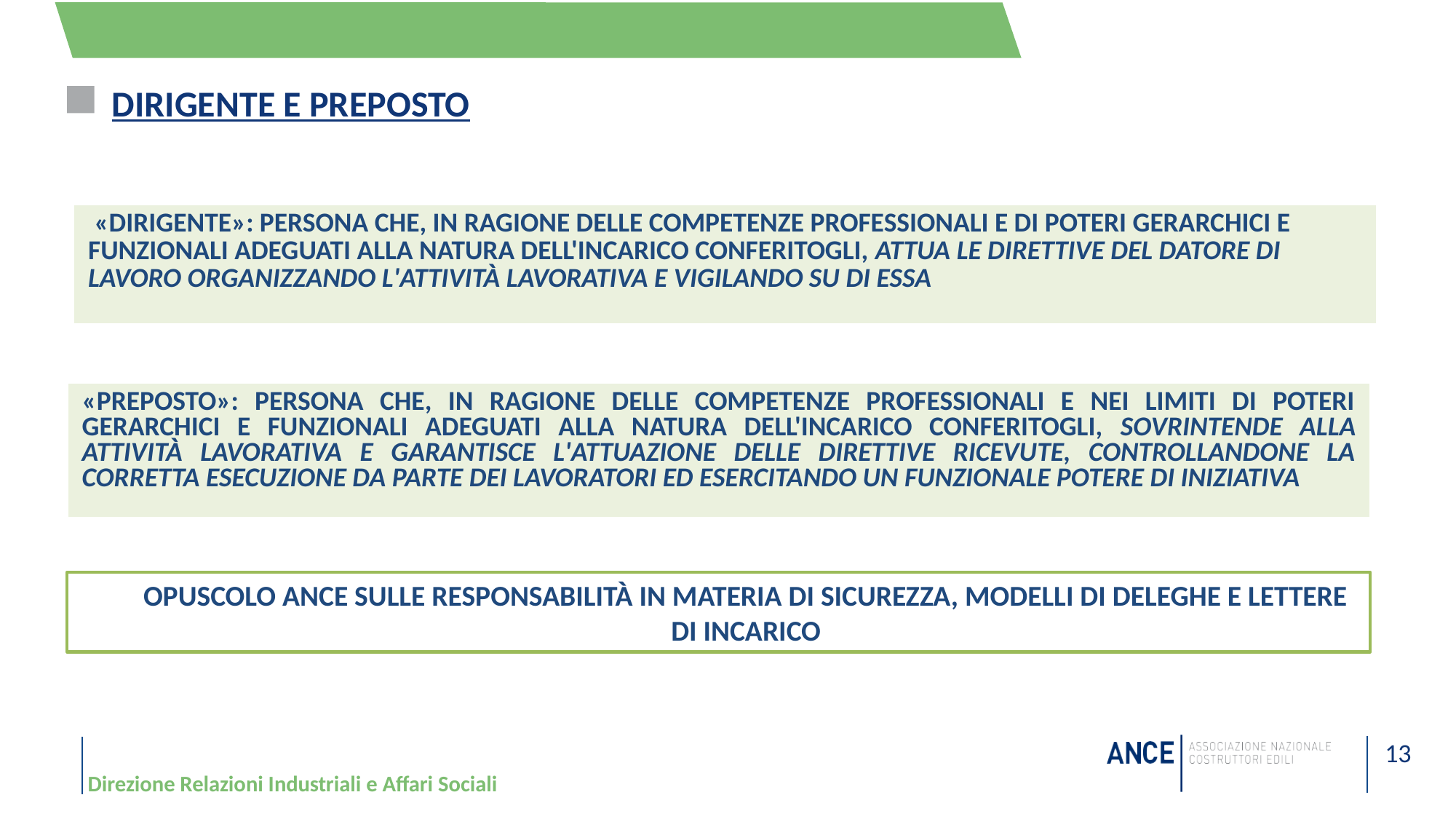

# Dirigente e preposto

| «DIRIGENTE»: persona che, in ragione delle competenze professionali e di poteri gerarchici e funzionali adeguati alla natura dell'incarico conferitogli, attua le direttive del datore di lavoro organizzando l'attività lavorativa e vigilando su di essa |
| --- |
| «PREPOSTO»: persona che, in ragione delle competenze professionali e nei limiti di poteri gerarchici e funzionali adeguati alla natura dell'incarico conferitogli, sovrintende alla attività lavorativa e garantisce l'attuazione delle direttive ricevute, controllandone la corretta esecuzione da parte dei lavoratori ed esercitando un funzionale potere di iniziativa |
| --- |
Opuscolo Ance sulle responsabilità in materia di sicurezza, modelli di deleghe e lettere di incarico
13

Direzione Relazioni Industriali e Affari Sociali